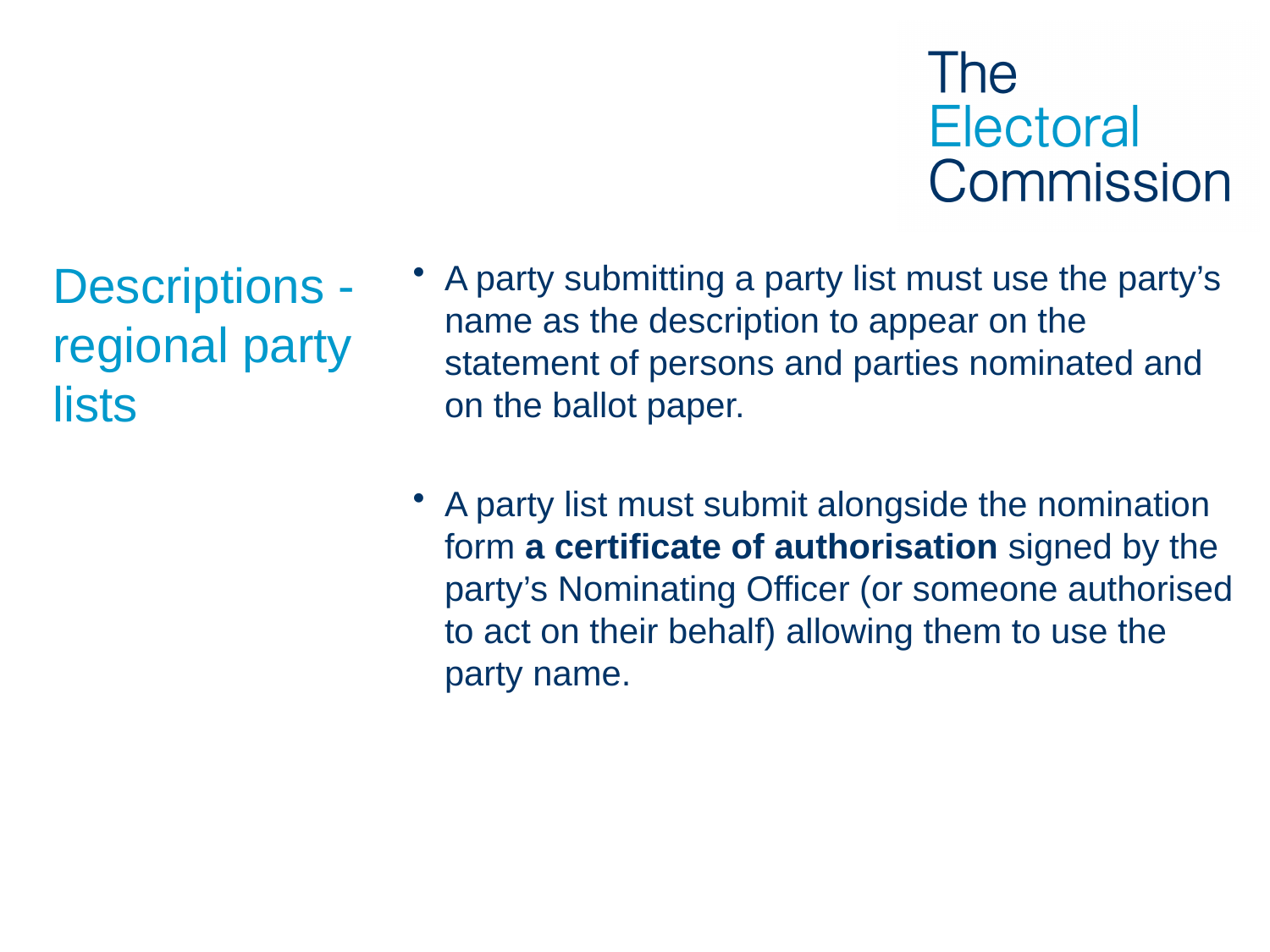

# Descriptions - regional party lists
A party submitting a party list must use the party’s name as the description to appear on the statement of persons and parties nominated and on the ballot paper.

A party list must submit alongside the nomination form a certificate of authorisation signed by the party’s Nominating Officer (or someone authorised to act on their behalf) allowing them to use the party name.